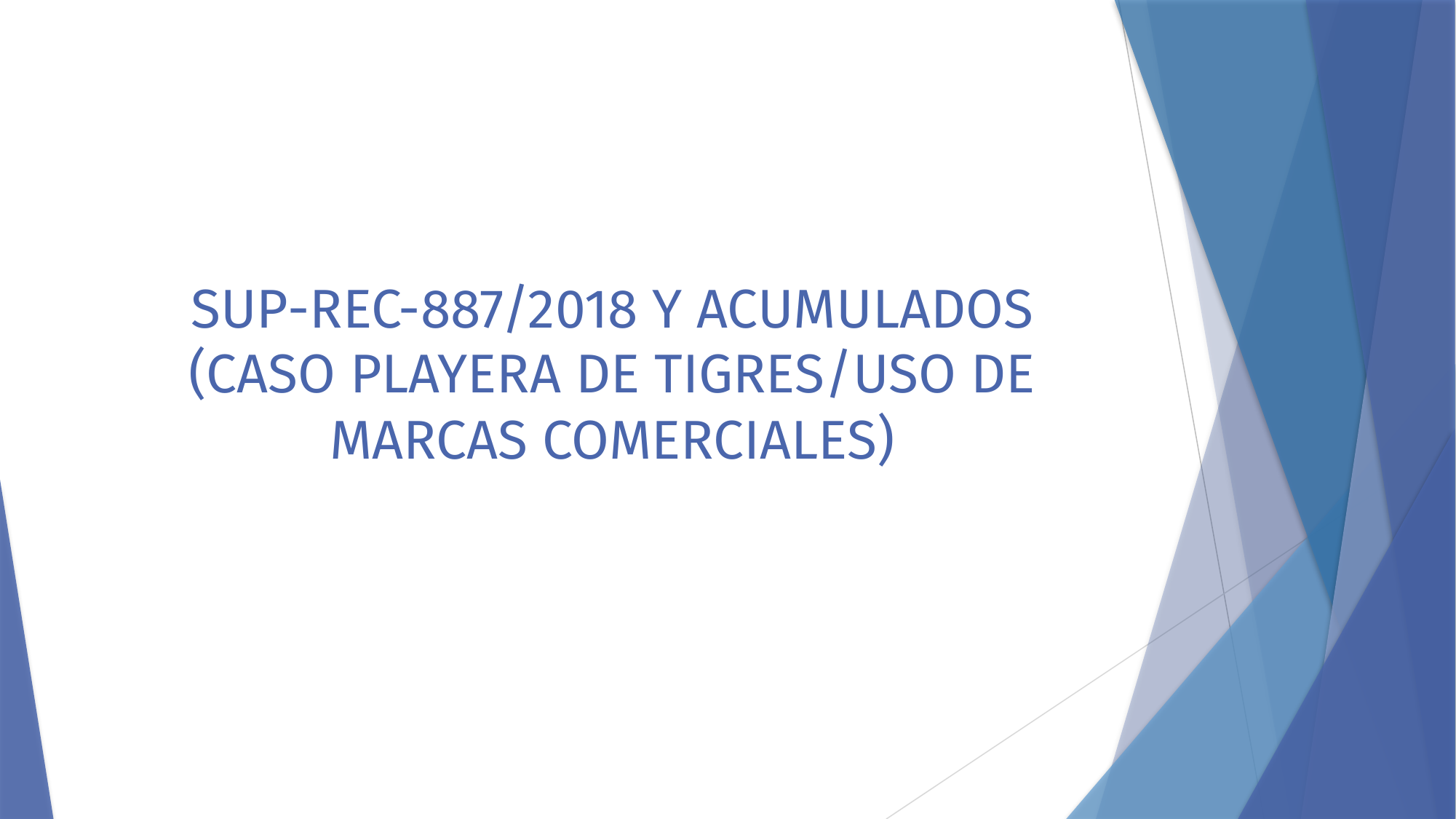

# SUP-REC-887/2018 Y ACUMULADOS (CASO PLAYERA DE TIGRES/USO DE MARCAS COMERCIALES)